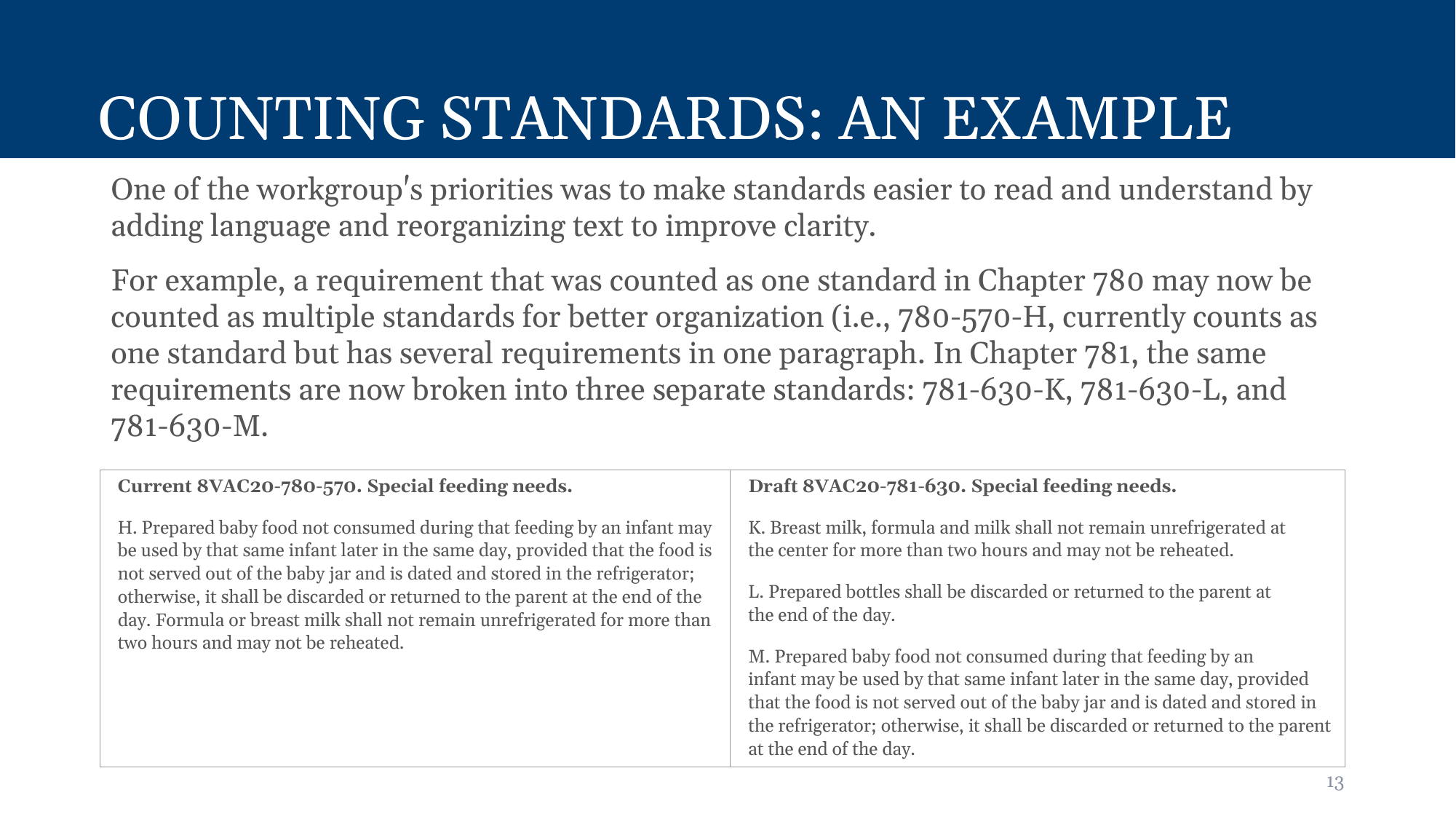

# Counting Standards: An Example
One of the workgroup's priorities was to make standards easier to read and understand by adding language and reorganizing text to improve clarity.
For example, a requirement that was counted as one standard in Chapter 780 may now be counted as multiple standards for better organization (i.e., 780-570-H, currently counts as one standard but has several requirements in one paragraph. In Chapter 781, the same requirements are now broken into three separate standards: 781-630-K, 781-630-L, and 781-630-M.

| Current 8VAC20-780-570. Special feeding needs. H. Prepared baby food not consumed during that feeding by an infant may be used by that same infant later in the same day, provided that the food is not served out of the baby jar and is dated and stored in the refrigerator; otherwise, it shall be discarded or returned to the parent at the end of the day. Formula or breast milk shall not remain unrefrigerated for more than two hours and may not be reheated. | Draft 8VAC20-781-630. Special feeding needs.  K. Breast milk, formula and milk shall not remain unrefrigerated at the center for more than two hours and may not be reheated.  L. Prepared bottles shall be discarded or returned to the parent at the end of the day.  M. Prepared baby food not consumed during that feeding by an infant may be used by that same infant later in the same day, provided that the food is not served out of the baby jar and is dated and stored in the refrigerator; otherwise, it shall be discarded or returned to the parent at the end of the day. |
| --- | --- |
13